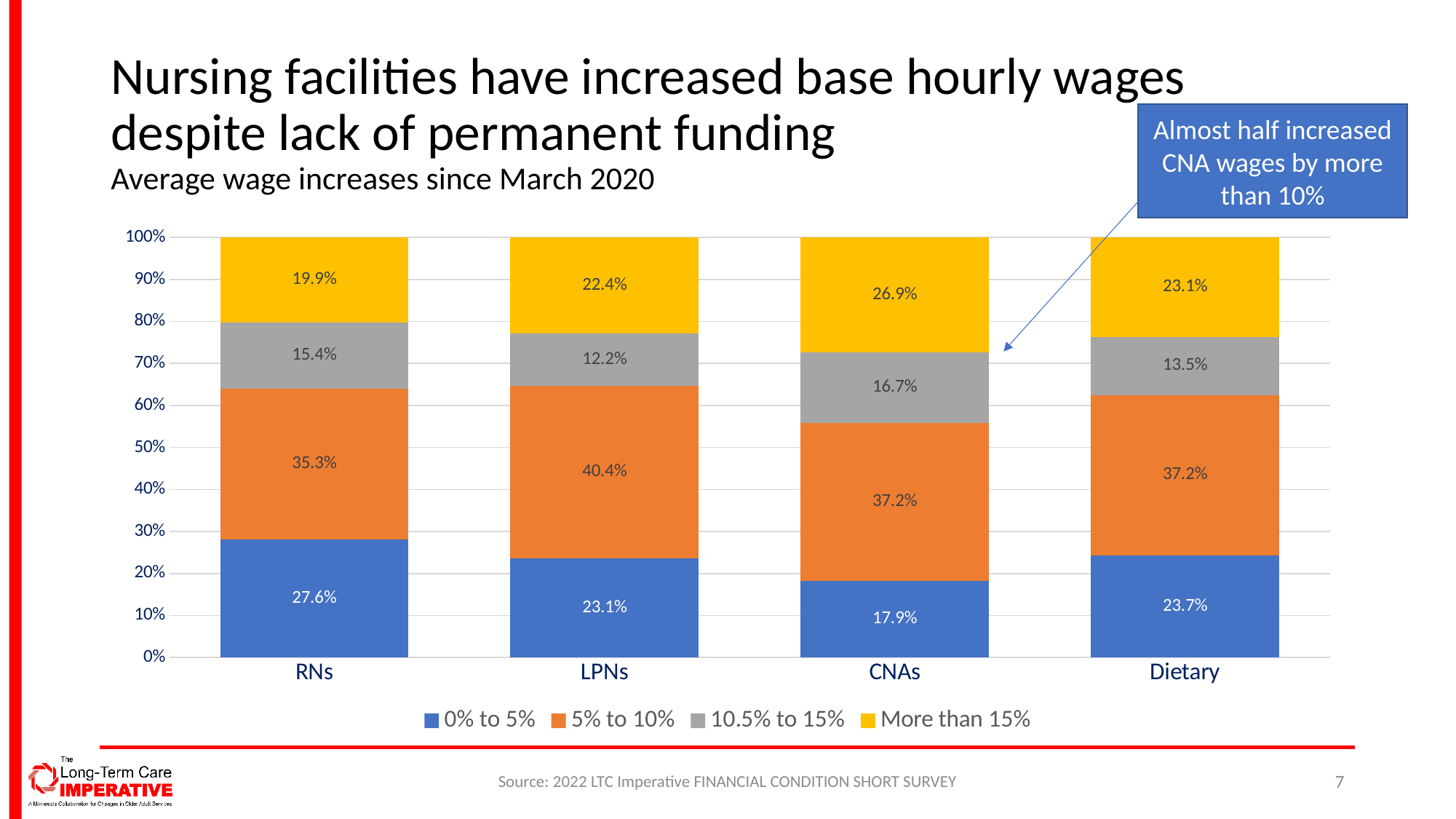

# Nursing facilities have increased base hourly wages despite lack of permanent funding Average wage increases since March 2020
Almost half increased CNA wages by more than 10%

### Chart

| Category | 0% to 5% | 5% to 10% | 10.5% to 15% | More than 15% |
|---|---|---|---|---|
| RNs | 0.27564102564102566 | 0.3525641025641026 | 0.15384615384615385 | 0.1987179487179487 |
| LPNs | 0.23076923076923078 | 0.40384615384615385 | 0.12179487179487179 | 0.22435897435897437 |
| CNAs | 0.1794871794871795 | 0.3717948717948718 | 0.16666666666666666 | 0.2692307692307692 |
| Dietary | 0.23717948717948717 | 0.3717948717948718 | 0.1346153846153846 | 0.23076923076923078 |
Source: 2022 LTC Imperative FINANCIAL CONDITION SHORT SURVEY
7